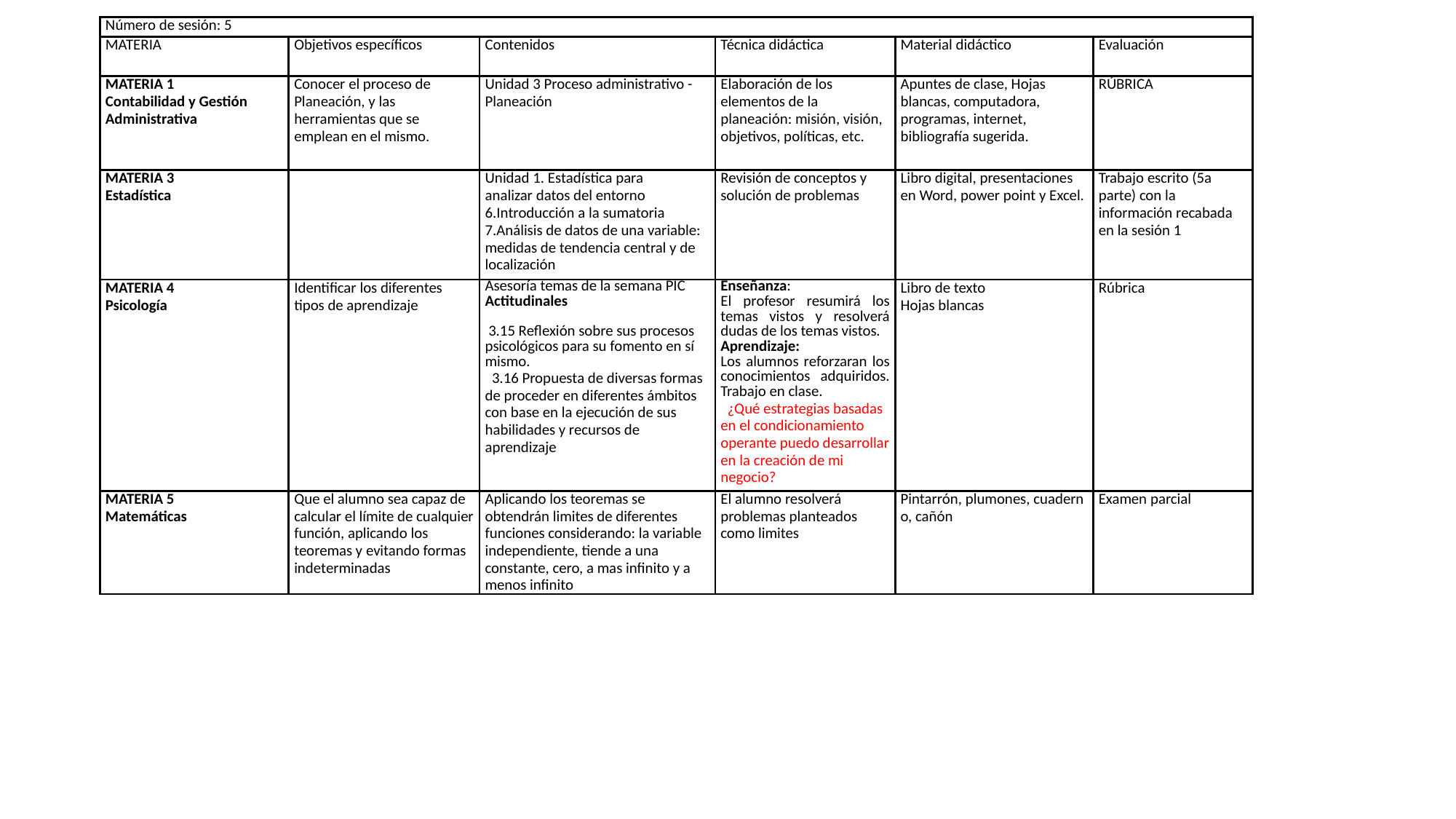

| Número de sesión: 5 |  |  |  |  |  |
| --- | --- | --- | --- | --- | --- |
| MATERIA | Objetivos específicos | Contenidos | Técnica didáctica | Material didáctico | Evaluación |
| MATERIA 1 Contabilidad y Gestión Administrativa | Conocer el proceso de Planeación, y las herramientas que se emplean en el mismo. | Unidad 3 Proceso administrativo - Planeación | Elaboración de los elementos de la planeación: misión, visión, objetivos, políticas, etc. | Apuntes de clase, Hojas blancas, computadora, programas, internet, bibliografía sugerida. | RÚBRICA |
| MATERIA 3 Estadística |  | Unidad 1. Estadística para analizar datos del entorno 6.Introducción a la sumatoria 7.Análisis de datos de una variable: medidas de tendencia central y de localización | Revisión de conceptos y solución de problemas | Libro digital, presentaciones en Word, power point y Excel. | Trabajo escrito (5a parte) con la información recabada en la sesión 1 |
| MATERIA 4 Psicología | Identificar los diferentes tipos de aprendizaje | Asesoría temas de la semana PIC  Actitudinales      3.15 Reflexión sobre sus procesos psicológicos para su fomento en sí mismo.    3.16 Propuesta de diversas formas de proceder en diferentes ámbitos con base en la ejecución de sus habilidades y recursos de aprendizaje | Enseñanza:  El profesor resumirá los temas vistos y resolverá dudas de los temas vistos.  Aprendizaje:  Los alumnos reforzaran los conocimientos adquiridos. Trabajo en clase.    ¿Qué estrategias basadas en el condicionamiento operante puedo desarrollar en la creación de mi negocio? | Libro de texto  Hojas blancas | Rúbrica |
| MATERIA 5 Matemáticas | Que el alumno sea capaz de calcular el límite de cualquier función, aplicando los teoremas y evitando formas indeterminadas | Aplicando los teoremas se obtendrán limites de diferentes funciones considerando: la variable independiente, tiende a una constante, cero, a mas infinito y a menos infinito | El alumno resolverá problemas planteados como limites | Pintarrón, plumones, cuaderno, cañón | Examen parcial |